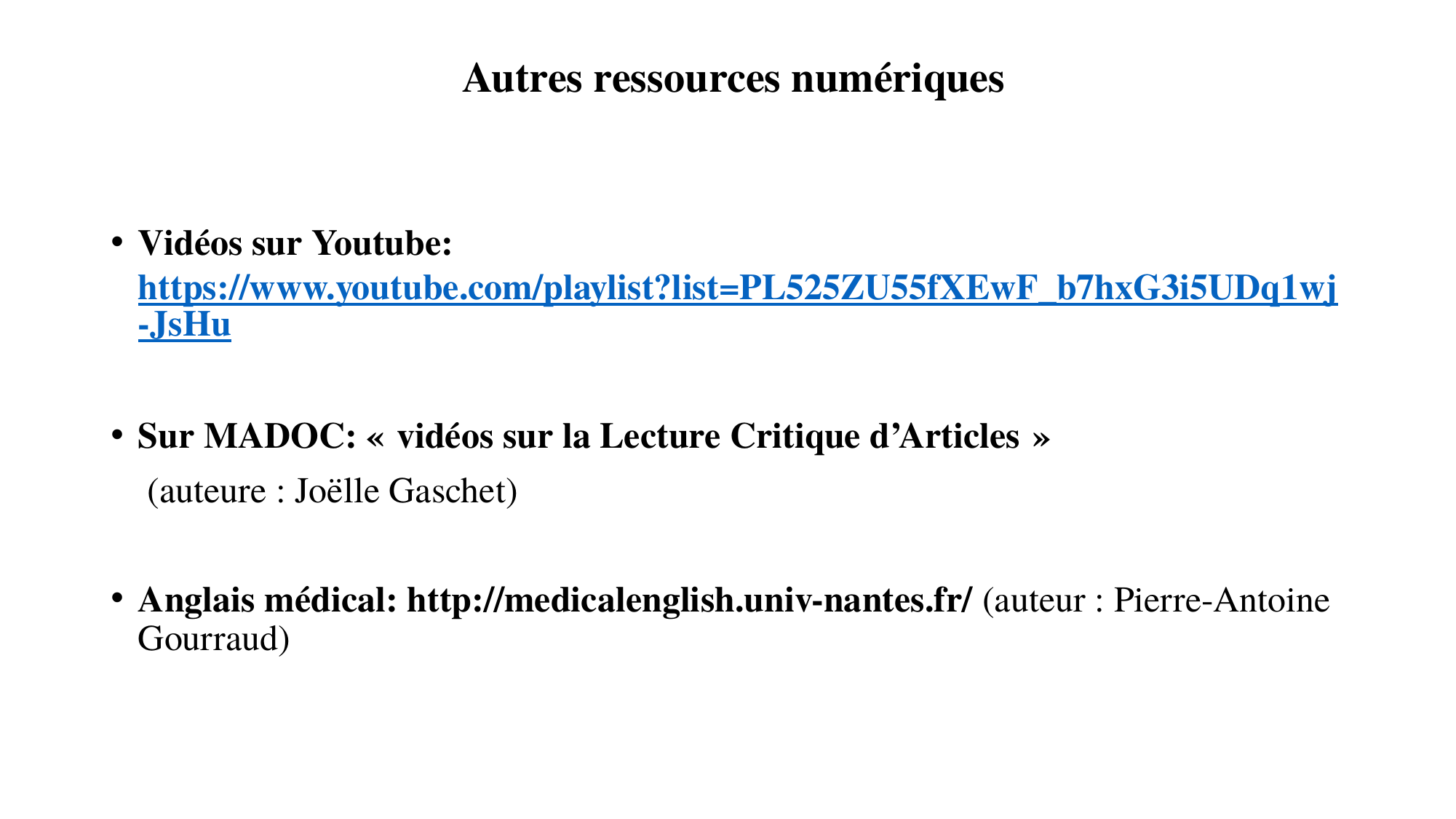

Autres ressources numériques
Vidéos sur Youtube: https://www.youtube.com/playlist?list=PL525ZU55fXEwF_b7hxG3i5UDq1wj-JsHu

Sur MADOC: « vidéos sur la Lecture Critique d’Articles »
    (auteure : Joëlle Gaschet)

Anglais médical: http://medicalenglish.univ-nantes.fr/ (auteur : Pierre-Antoine Gourraud)